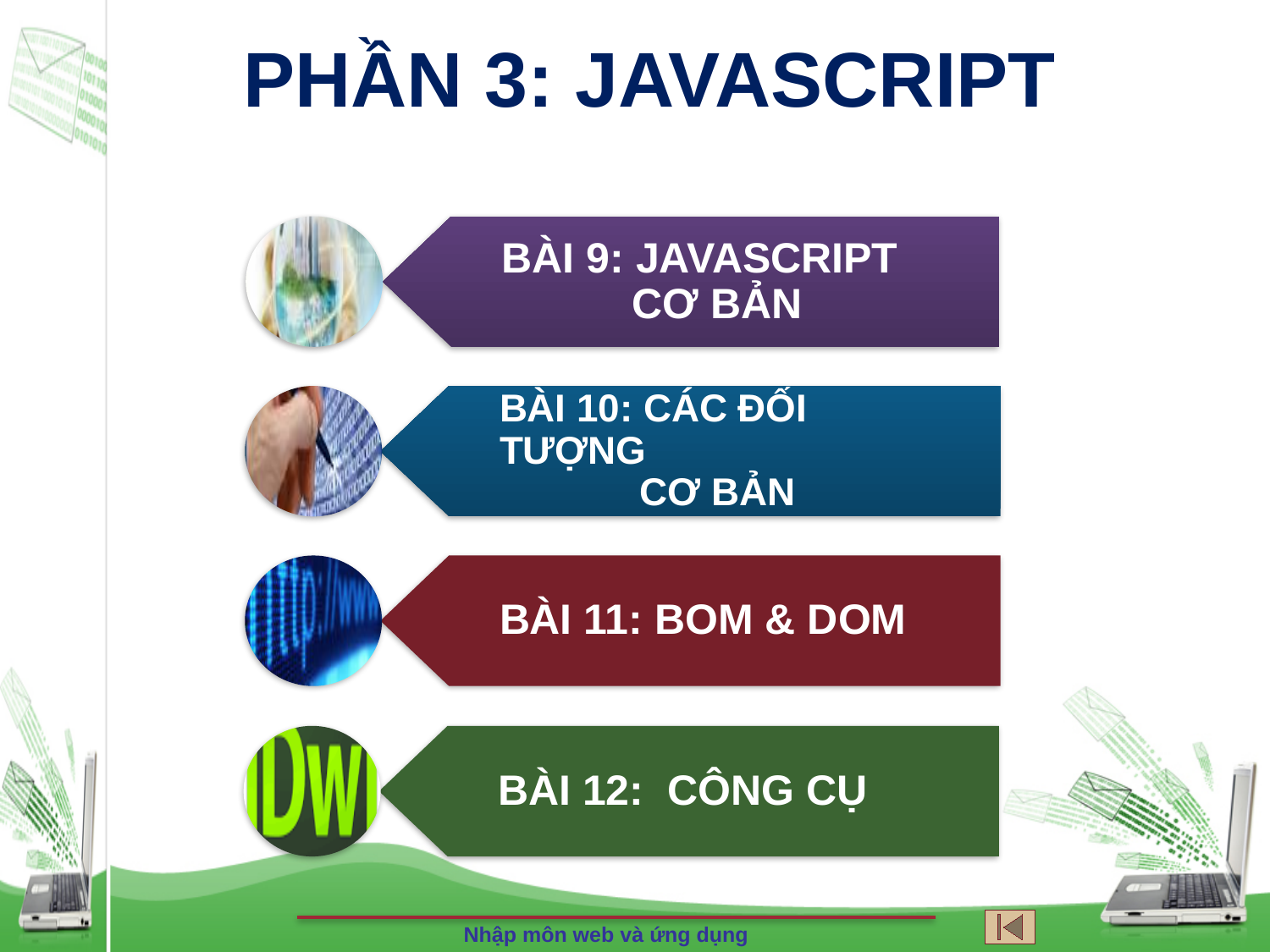

PHẦN 3: JAVASCRIPT

BÀI 9: JAVASCRIPT
           CƠ BẢN
BÀI 10: CÁC ĐỐI TƯỢNG
             CƠ BẢN

BÀI 11: BOM & DOM

BÀI 12:  CÔNG CỤ
Nhập môn web và ứng dụng